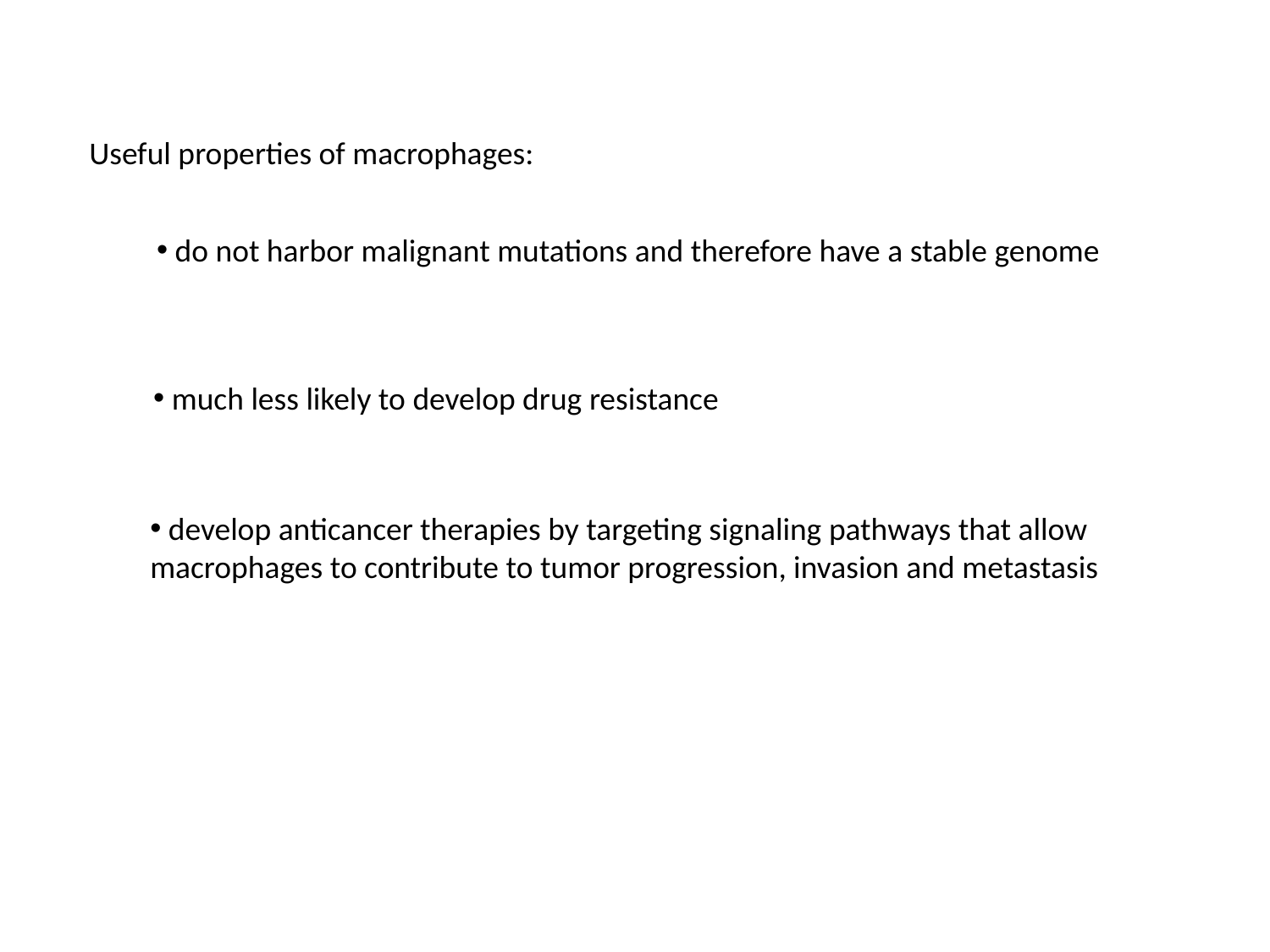

Useful properties of macrophages:
 do not harbor malignant mutations and therefore have a stable genome
 much less likely to develop drug resistance
 develop anticancer therapies by targeting signaling pathways that allow macrophages to contribute to tumor progression, invasion and metastasis